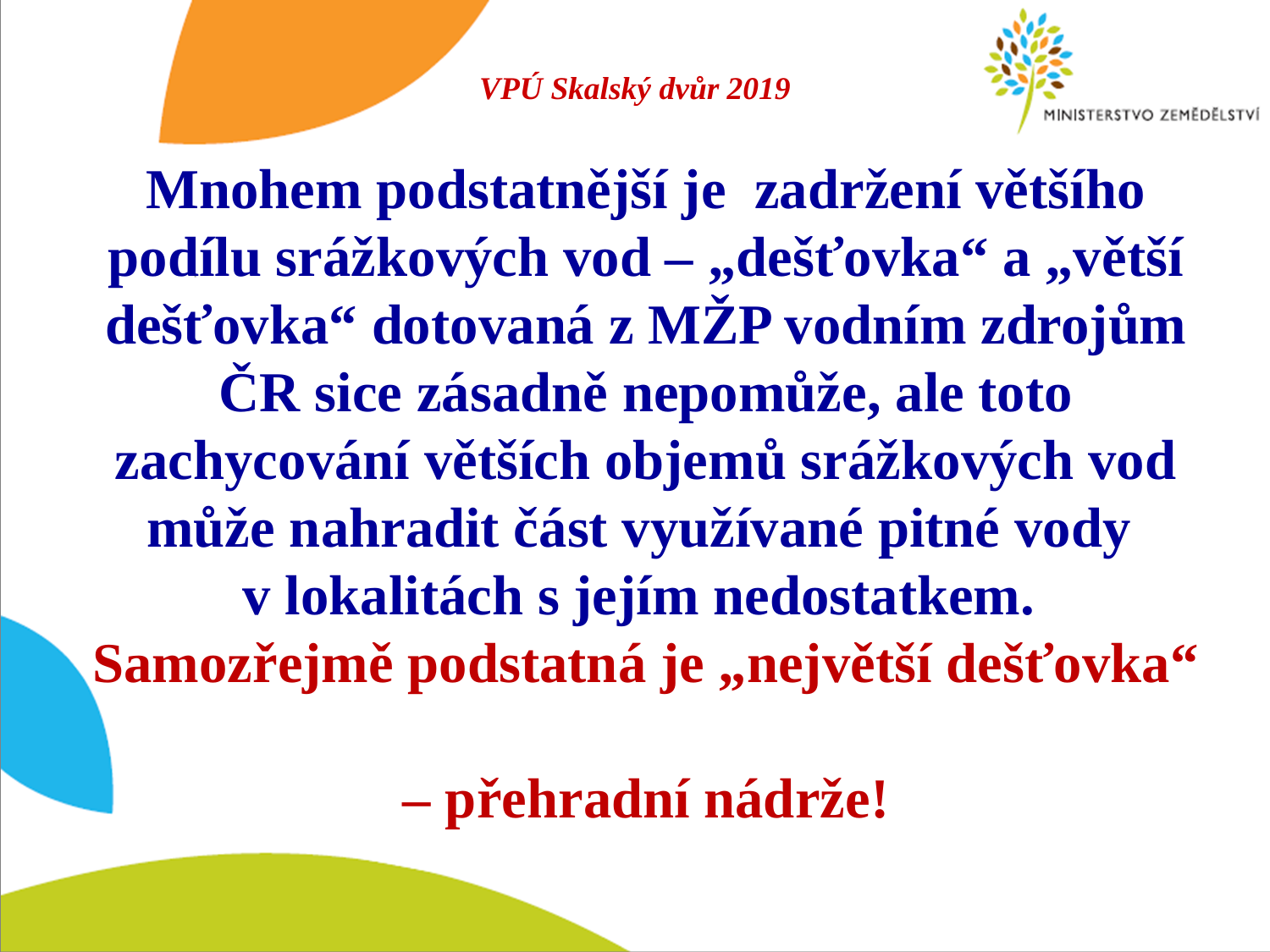

# VPÚ Skalský dvůr 2019
Mnohem podstatnější je  zadržení většího podílu srážkových vod – „dešťovka“ a „větší dešťovka“ dotovaná z MŽP vodním zdrojům ČR sice zásadně nepomůže, ale toto zachycování větších objemů srážkových vod může nahradit část využívané pitné vody
v lokalitách s jejím nedostatkem.
Samozřejmě podstatná je „největší dešťovka“
– přehradní nádrže!